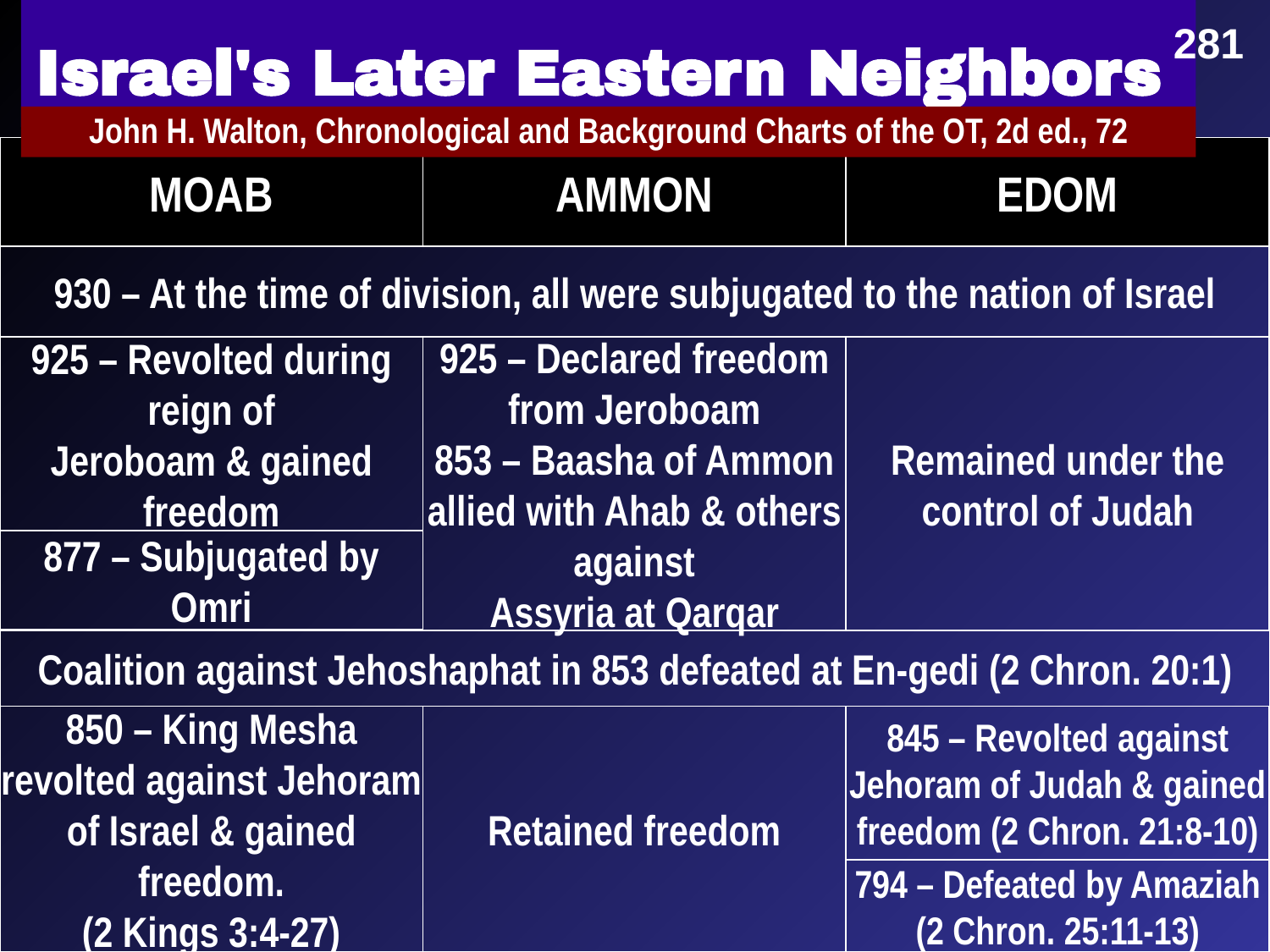

# Israel's Later Eastern Neighbors
281

John H. Walton, Chronological and Background Charts of the OT, 2d ed., 72

MOAB

AMMON

EDOM

930 – At the time of division, all were subjugated to the nation of Israel

925 – Revolted during reign of
Jeroboam & gained freedom

925 – Declared freedom from Jeroboam
853 – Baasha of Ammon allied with Ahab & others against
Assyria at Qarqar

Remained under the control of Judah

877 – Subjugated by Omri

Coalition against Jehoshaphat in 853 defeated at En-gedi (2 Chron. 20:1)

850 – King Mesha revolted against Jehoram of Israel & gained freedom.
(2 Kings 3:4-27)

Retained freedom

845 – Revolted against
Jehoram of Judah & gained freedom (2 Chron. 21:8-10)

794 – Defeated by Amaziah (2 Chron. 25:11-13)